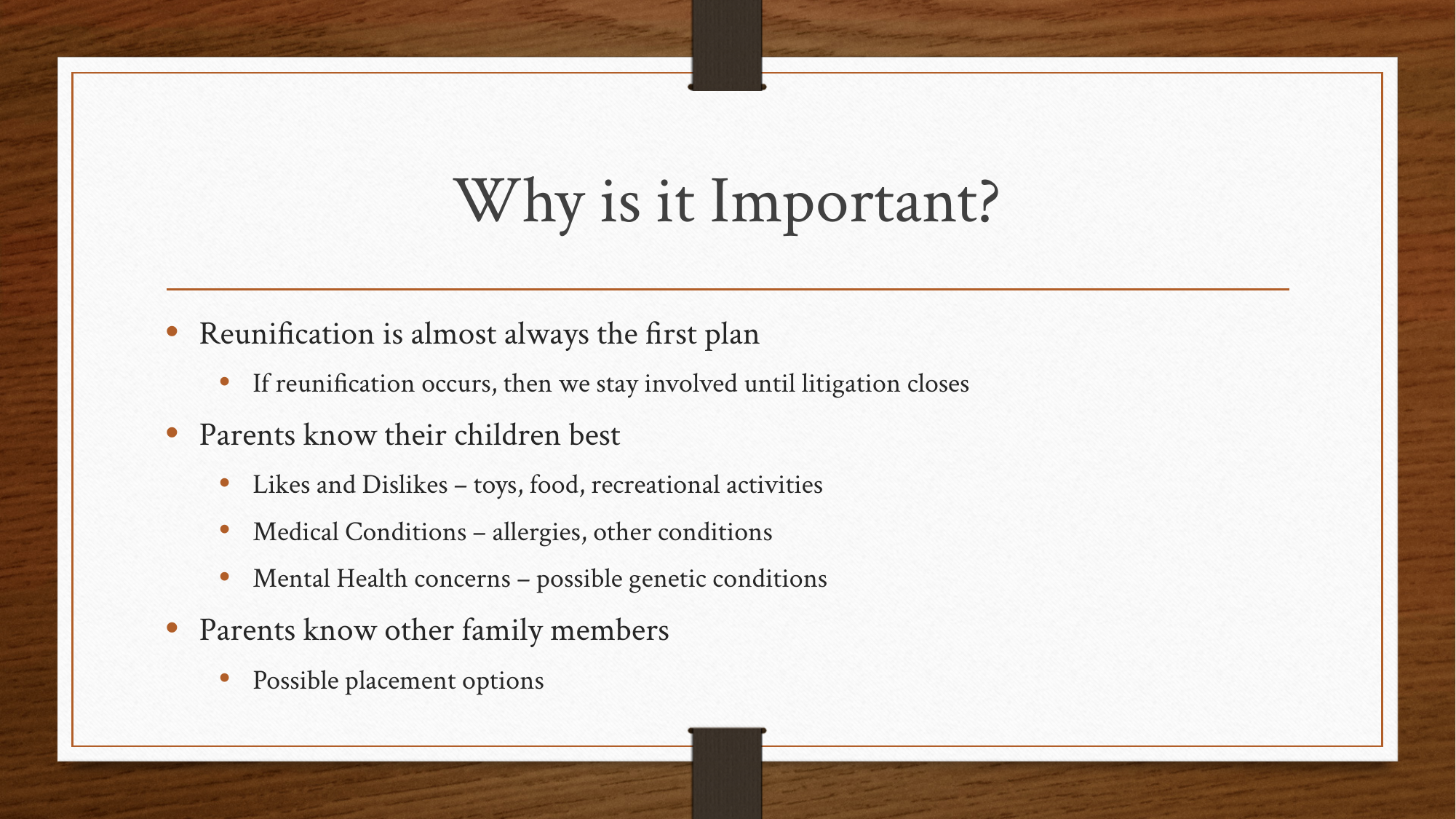

# Why is it Important?
Reunification is almost always the first plan
If reunification occurs, then we stay involved until litigation closes
Parents know their children best
Likes and Dislikes – toys, food, recreational activities
Medical Conditions – allergies, other conditions
Mental Health concerns – possible genetic conditions
Parents know other family members
Possible placement options